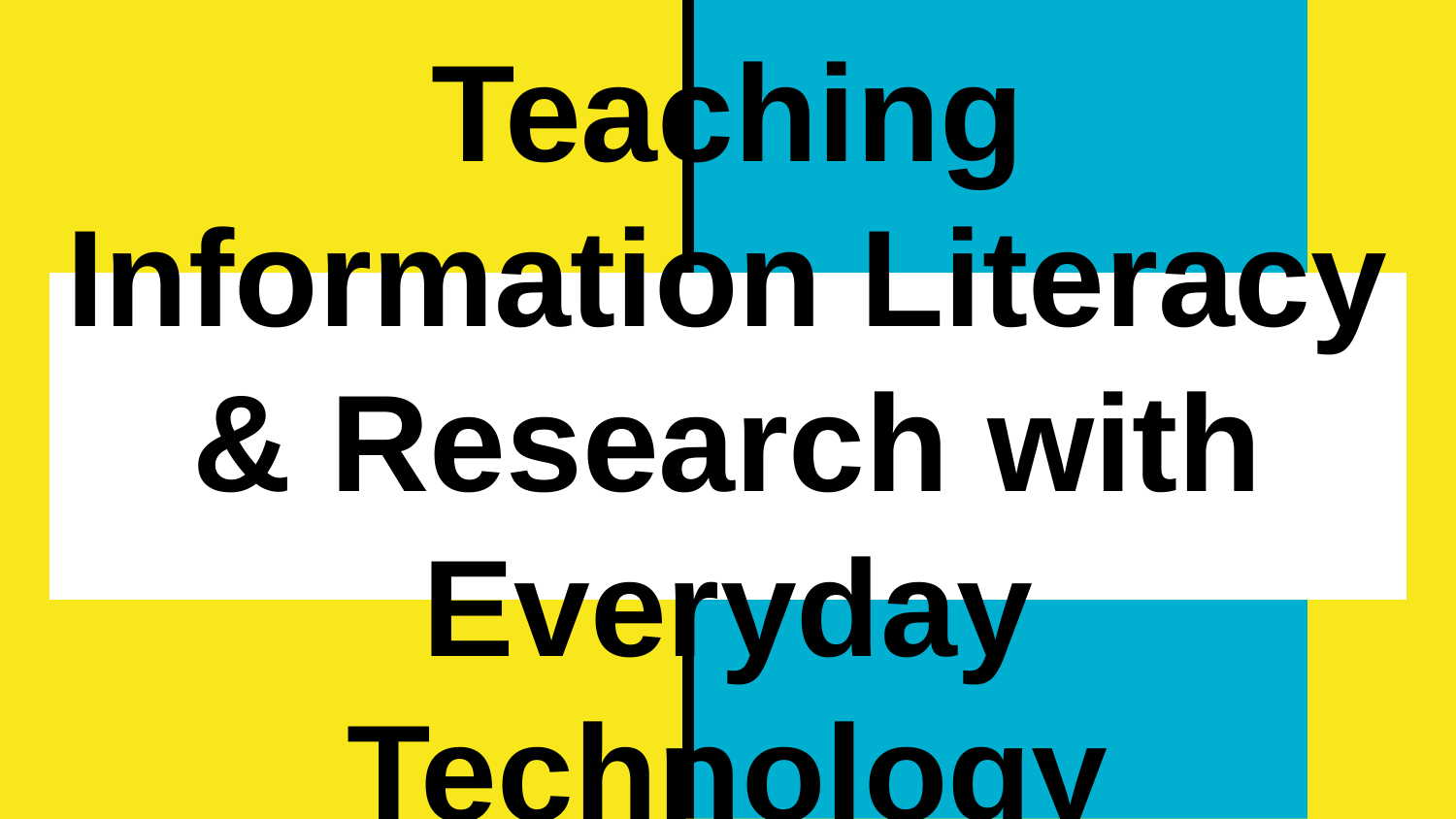

# Teaching Information Literacy & Research with Everyday Technology